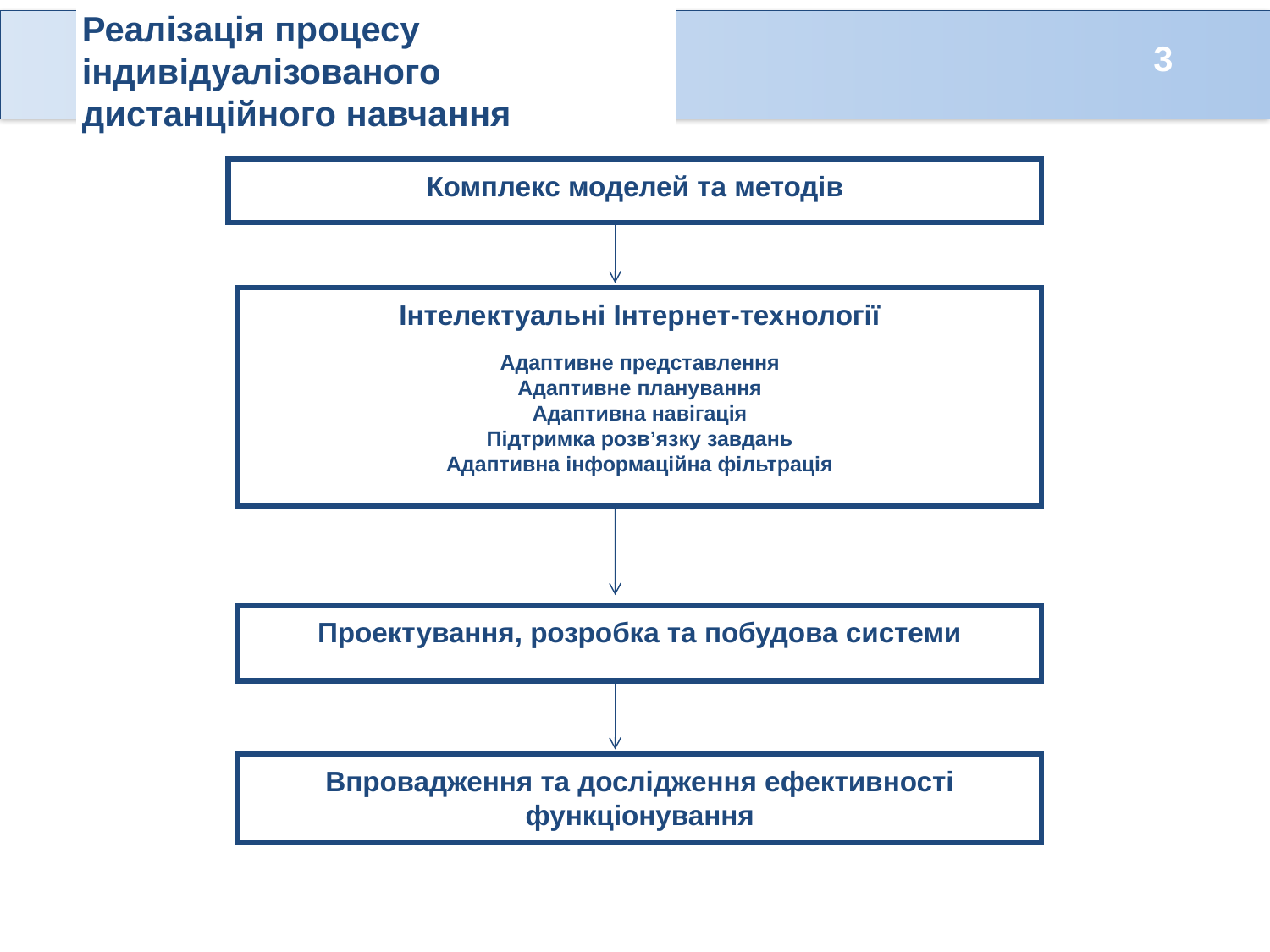

Реалізація процесу індивідуалізованого
дистанційного навчання

3
Комплекс моделей та методів
Інтелектуальні Інтернет-технології
Адаптивне представлення
Адаптивне планування
Адаптивна навігація
Підтримка розв’язку завдань
Адаптивна інформаційна фільтрація

Проектування, розробка та побудова системи
Впровадження та дослідження ефективності функціонування